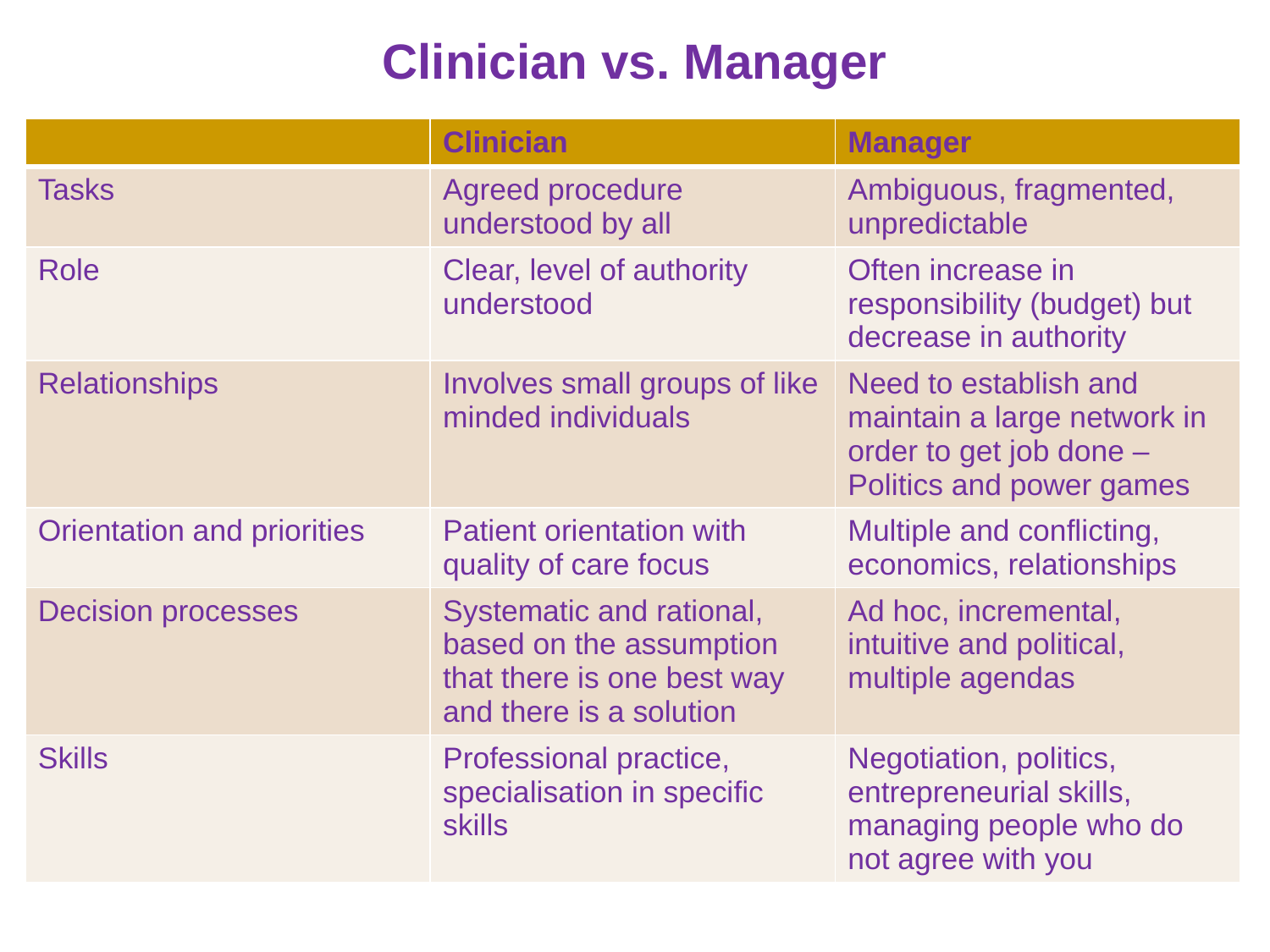

Clinician vs. Manager
|  | Clinician | Manager |
| --- | --- | --- |
| Tasks | Agreed procedure understood by all | Ambiguous, fragmented, unpredictable |
| Role | Clear, level of authority understood | Often increase in responsibility (budget) but decrease in authority |
| Relationships | Involves small groups of like minded individuals | Need to establish and maintain a large network in order to get job done – Politics and power games |
| Orientation and priorities | Patient orientation with quality of care focus | Multiple and conflicting, economics, relationships |
| Decision processes | Systematic and rational, based on the assumption that there is one best way and there is a solution | Ad hoc, incremental, intuitive and political, multiple agendas |
| Skills | Professional practice, specialisation in specific skills | Negotiation, politics, entrepreneurial skills, managing people who do not agree with you |